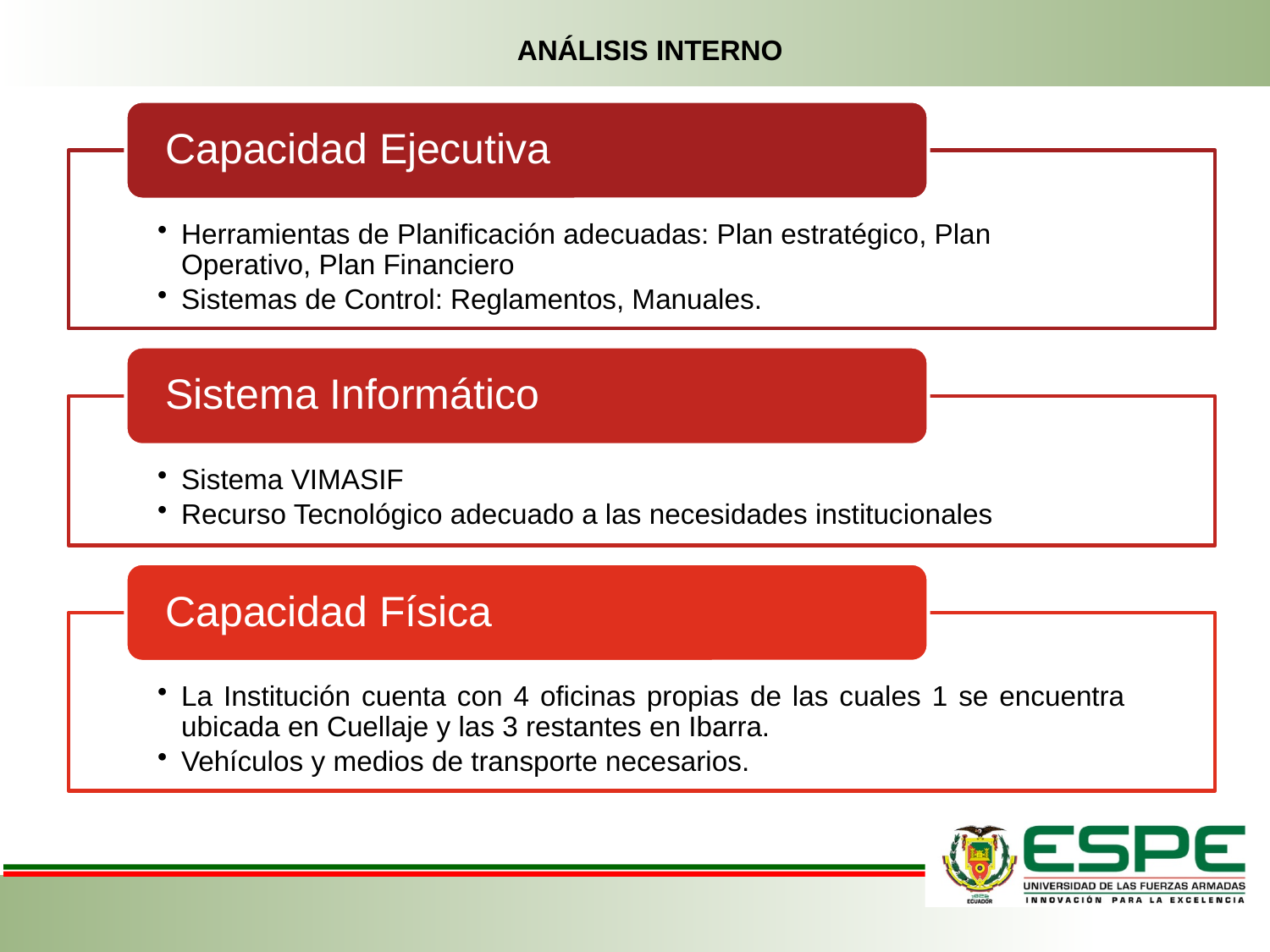

ANÁLISIS INTERNO

Herramientas de Planificación adecuadas: Plan estratégico, Plan Operativo, Plan Financiero
Sistemas de Control: Reglamentos, Manuales.
Capacidad Ejecutiva
Sistema VIMASIF
Recurso Tecnológico adecuado a las necesidades institucionales
Sistema Informático
La Institución cuenta con 4 oficinas propias de las cuales 1 se encuentra ubicada en Cuellaje y las 3 restantes en Ibarra.
Vehículos y medios de transporte necesarios.
Capacidad Física